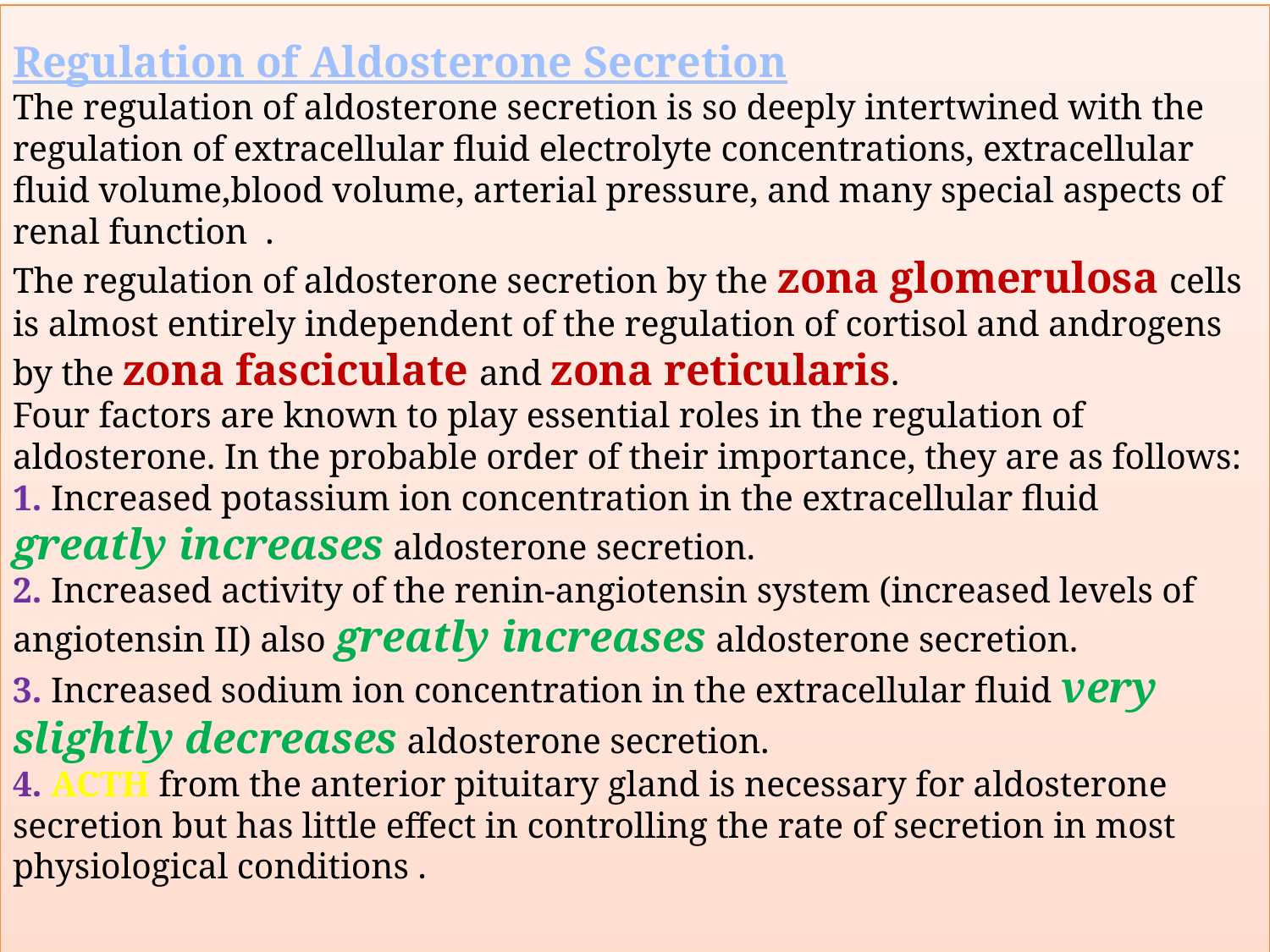

# Regulation of Aldosterone Secretion The regulation of aldosterone secretion is so deeply intertwined with the regulation of extracellular fluid electrolyte concentrations, extracellular fluid volume,blood volume, arterial pressure, and many special aspects of renal function  . The regulation of aldosterone secretion by the zona glomerulosa cells is almost entirely independent of the regulation of cortisol and androgens by the zona fasciculate and zona reticularis. Four factors are known to play essential roles in the regulation of  aldosterone. In the probable order of their importance, they are as follows: 1. Increased potassium ion concentration in the extracellular fluid greatly increases aldosterone secretion. 2. Increased activity of the renin-angiotensin system (increased levels of angiotensin II) also greatly increases aldosterone secretion. 3. Increased sodium ion concentration in the extracellular fluid very slightly decreases aldosterone secretion. 4. ACTH from the anterior pituitary gland is necessary for aldosterone secretion but has little effect in controlling the rate of secretion in most physiological conditions .